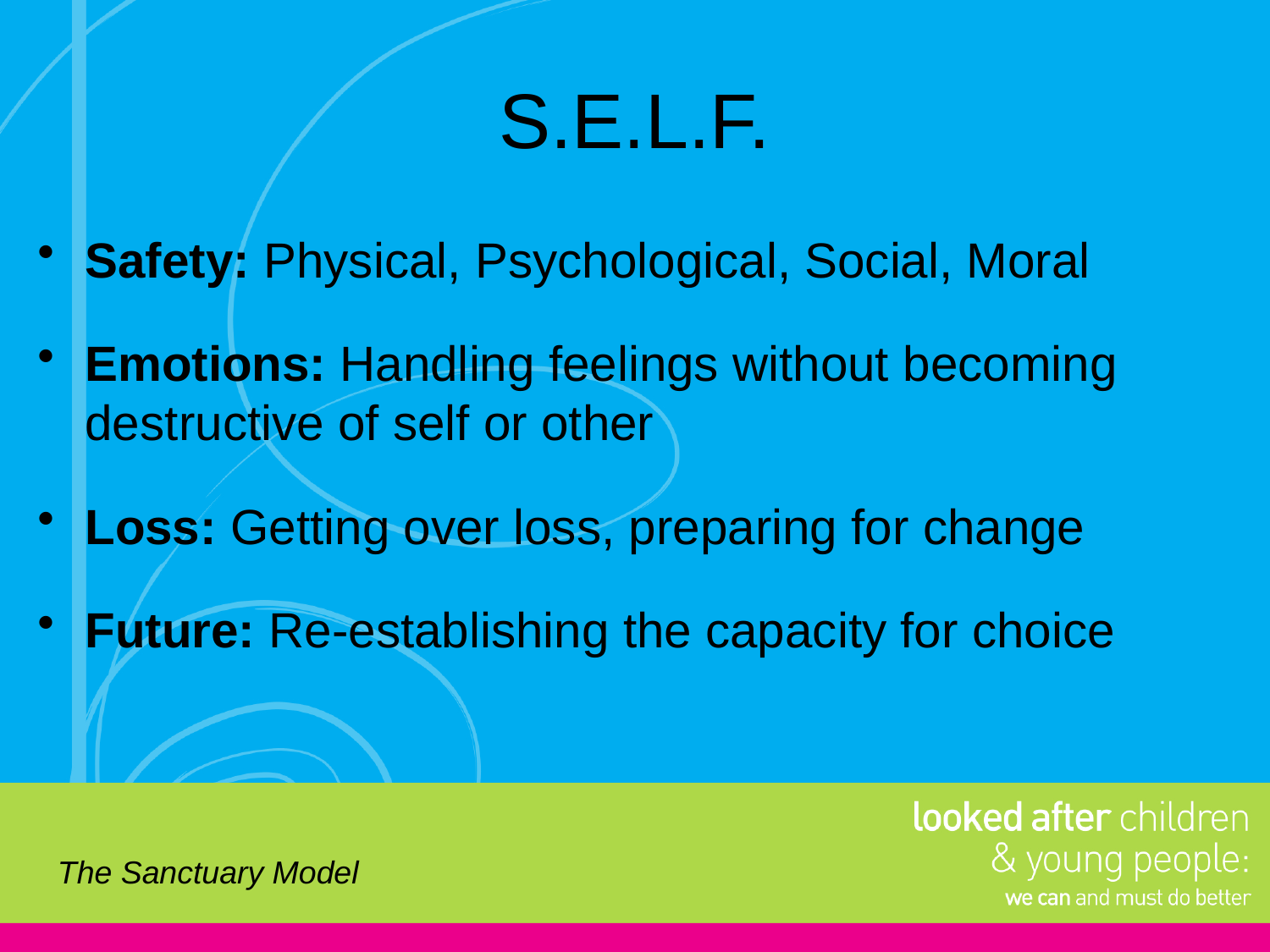

# S.E.L.F.
Safety: Physical, Psychological, Social, Moral

Emotions: Handling feelings without becoming destructive of self or other

Loss: Getting over loss, preparing for change

Future: Re-establishing the capacity for choice
The Sanctuary Model